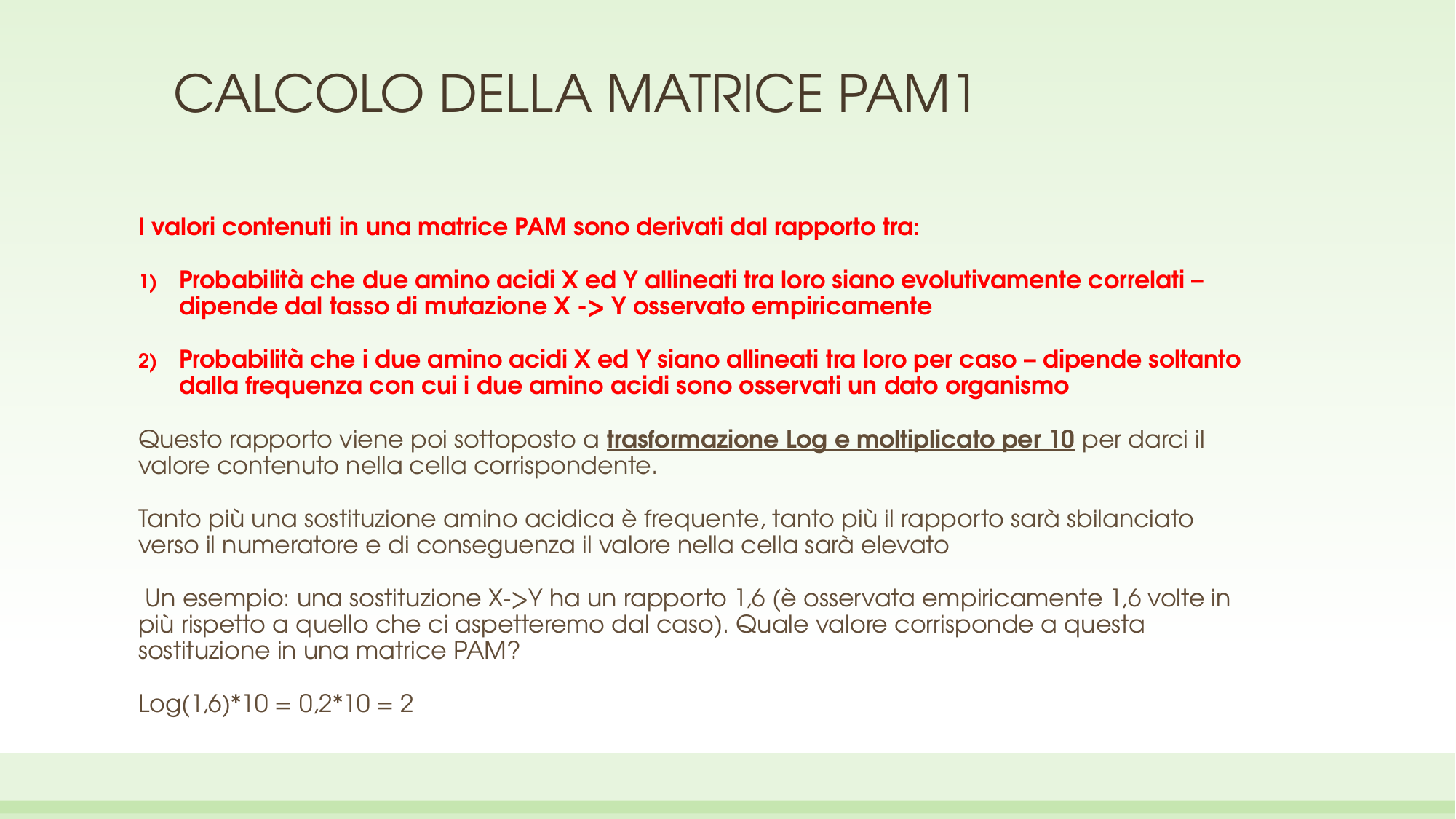

# CALCOLO DELLA MATRICE PAM1
I valori contenuti in una matrice PAM sono derivati dal rapporto tra:
Probabilità che due amino acidi X ed Y allineati tra loro siano evolutivamente correlati – dipende dal tasso di mutazione X -> Y osservato empiricamente
Probabilità che i due amino acidi X ed Y siano allineati tra loro per caso – dipende soltanto dalla frequenza con cui i due amino acidi sono osservati un dato organismo
Questo rapporto viene poi sottoposto a trasformazione Log e moltiplicato per 10 per darci il valore contenuto nella cella corrispondente.
Tanto più una sostituzione amino acidica è frequente, tanto più il rapporto sarà sbilanciato verso il numeratore e di conseguenza il valore nella cella sarà elevato
 Un esempio: una sostituzione X->Y ha un rapporto 1,6 (è osservata empiricamente 1,6 volte in più rispetto a quello che ci aspetteremo dal caso). Quale valore corrisponde a questa sostituzione in una matrice PAM?
Log(1,6)*10 = 0,2*10 = 2